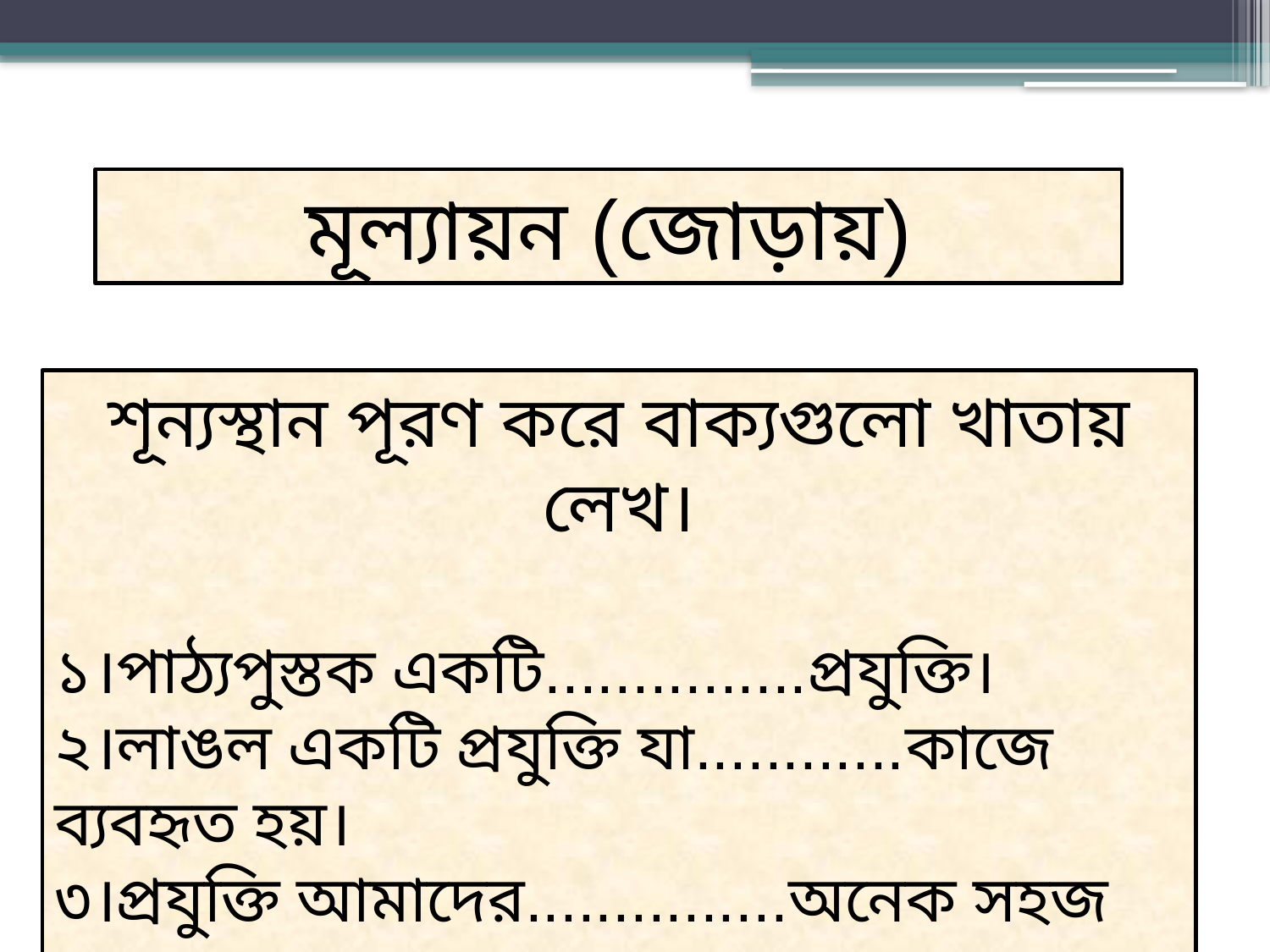

মূল্যায়ন (জোড়ায়)
শূন্যস্থান পূরণ করে বাক্যগুলো খাতায় লেখ।

১।পাঠ্যপুস্তক একটি...............প্রযুক্তি।
২।লাঙল একটি প্রযুক্তি যা............কাজে ব্যবহৃত হয়।
৩।প্রযুক্তি আমাদের...............অনেক সহজ করে দেয়।